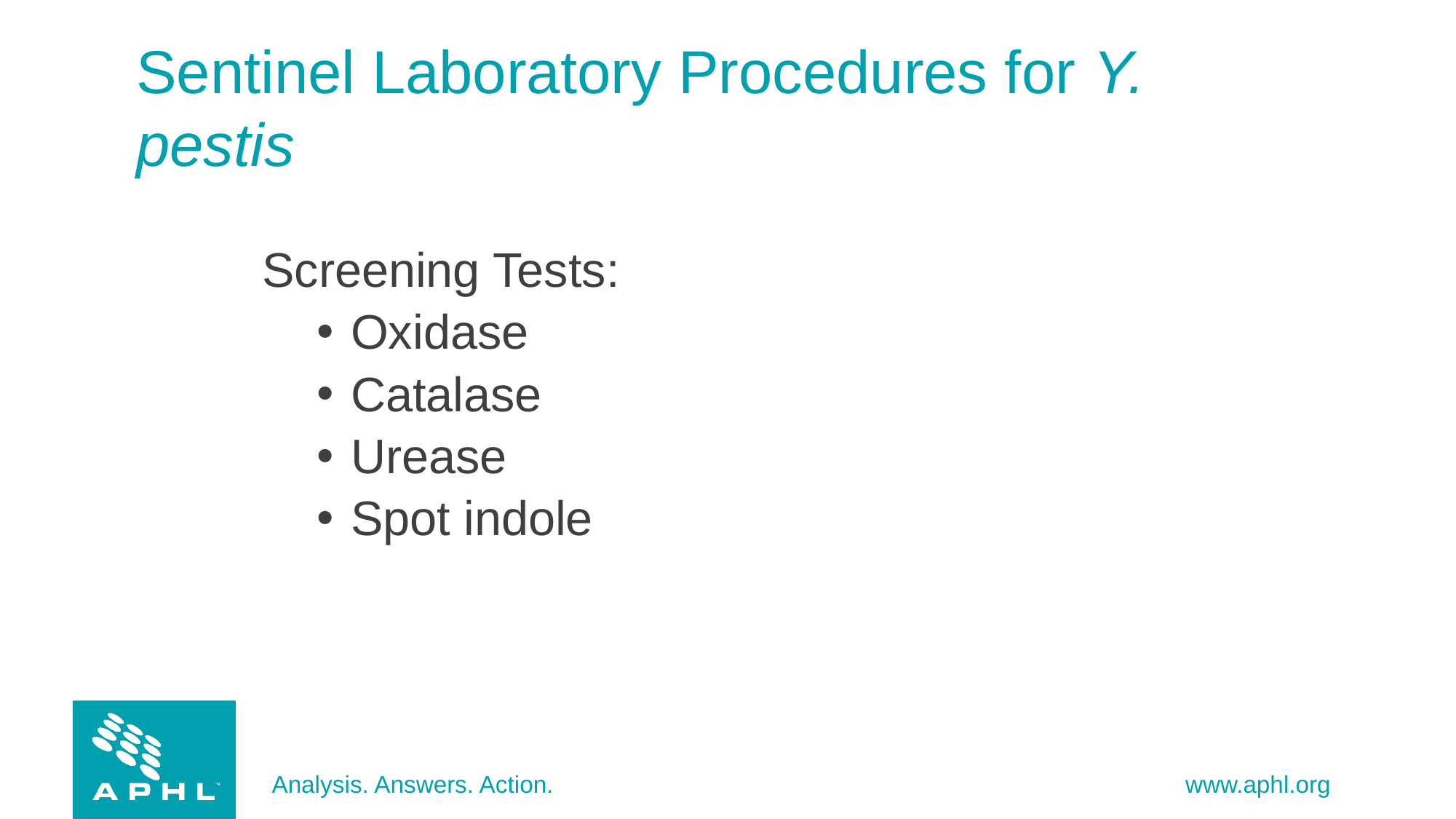

# Sentinel Laboratory Procedures for Y. pestis
Screening Tests:
Oxidase
Catalase
Urease
Spot indole